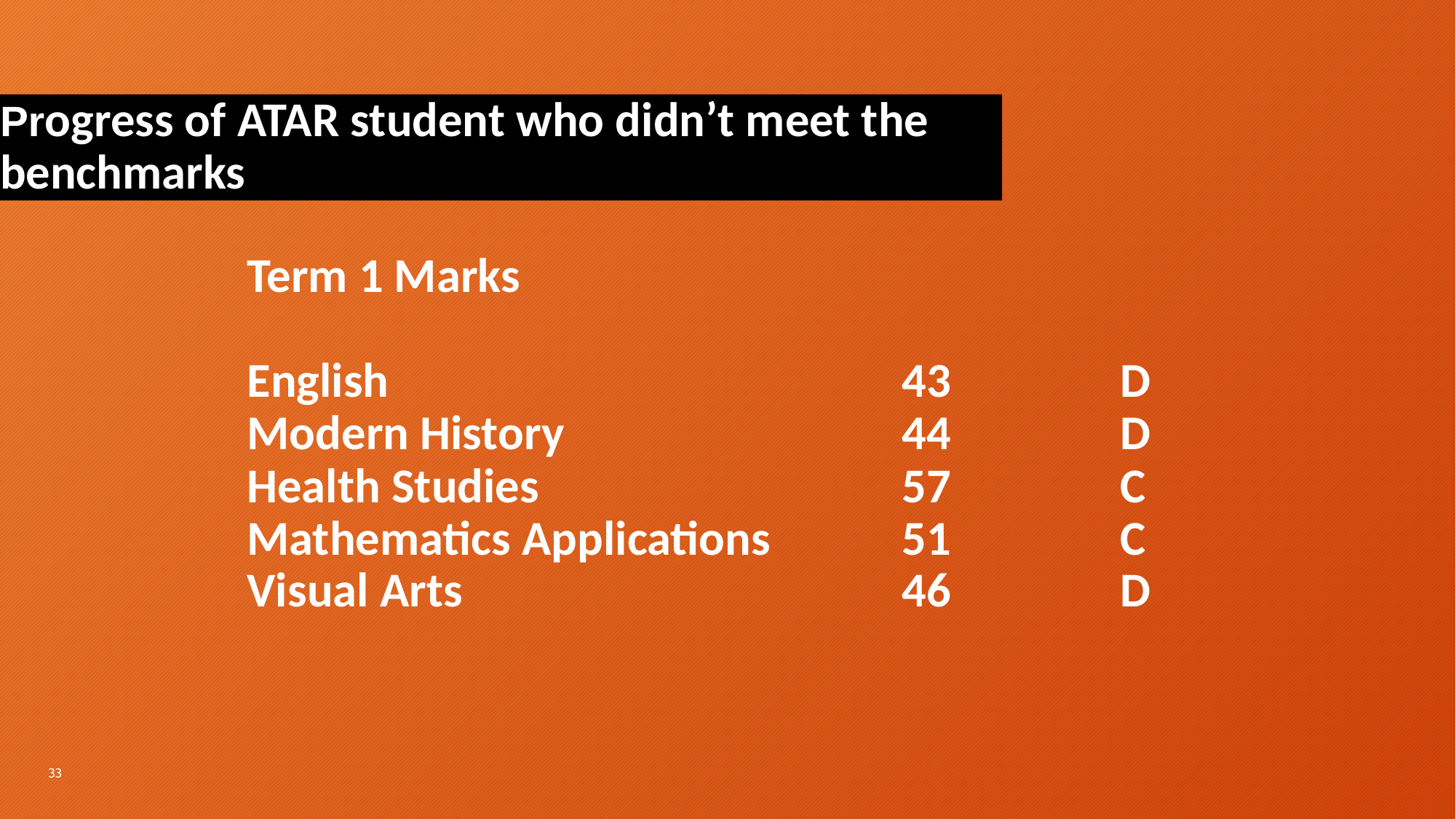

# Progress of ATAR student who didn’t meet the benchmarks
Term 1 Marks

English                   			43   	 	D
Modern History   			44	 	D
Health Studies   				57		C
Mathematics Applications		51		C
Visual Arts  				46		D
33